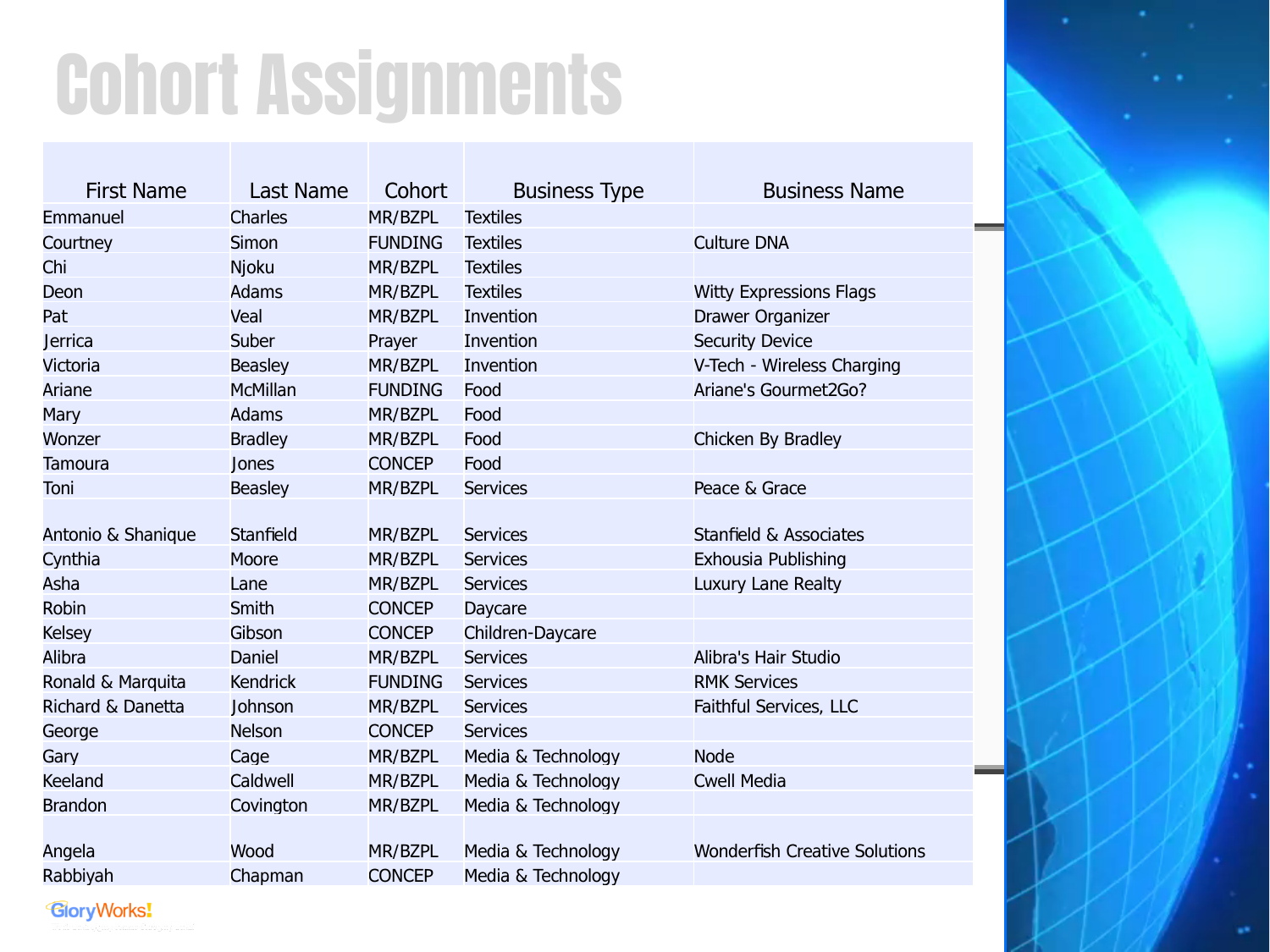

# Cohort Assignments
| First Name | Last Name | Cohort | Business Type | Business Name |
| --- | --- | --- | --- | --- |
| Emmanuel | Charles | MR/BZPL | Textiles |  |
| Courtney | Simon | FUNDING | Textiles | Culture DNA |
| Chi | Njoku | MR/BZPL | Textiles |  |
| Deon | Adams | MR/BZPL | Textiles | Witty Expressions Flags |
| Pat | Veal | MR/BZPL | Invention | Drawer Organizer |
| Jerrica | Suber | Prayer | Invention | Security Device |
| Victoria | Beasley | MR/BZPL | Invention | V-Tech - Wireless Charging |
| Ariane | McMillan | FUNDING | Food | Ariane's Gourmet2Go? |
| Mary | Adams | MR/BZPL | Food |  |
| Wonzer | Bradley | MR/BZPL | Food | Chicken By Bradley |
| Tamoura | Jones | CONCEP | Food |  |
| Toni | Beasley | MR/BZPL | Services | Peace & Grace |
| Antonio & Shanique | Stanfield | MR/BZPL | Services | Stanfield & Associates |
| Cynthia | Moore | MR/BZPL | Services | Exhousia Publishing |
| Asha | Lane | MR/BZPL | Services | Luxury Lane Realty |
| Robin | Smith | CONCEP | Daycare |  |
| Kelsey | Gibson | CONCEP | Children-Daycare |  |
| Alibra | Daniel | MR/BZPL | Services | Alibra's Hair Studio |
| Ronald & Marquita | Kendrick | FUNDING | Services | RMK Services |
| Richard & Danetta | Johnson | MR/BZPL | Services | Faithful Services, LLC |
| George | Nelson | CONCEP | Services |  |
| Gary | Cage | MR/BZPL | Media & Technology | Node |
| Keeland | Caldwell | MR/BZPL | Media & Technology | Cwell Media |
| Brandon | Covington | MR/BZPL | Media & Technology |  |
| Angela | Wood | MR/BZPL | Media & Technology | Wonderfish Creative Solutions |
| Rabbiyah | Chapman | CONCEP | Media & Technology |  |